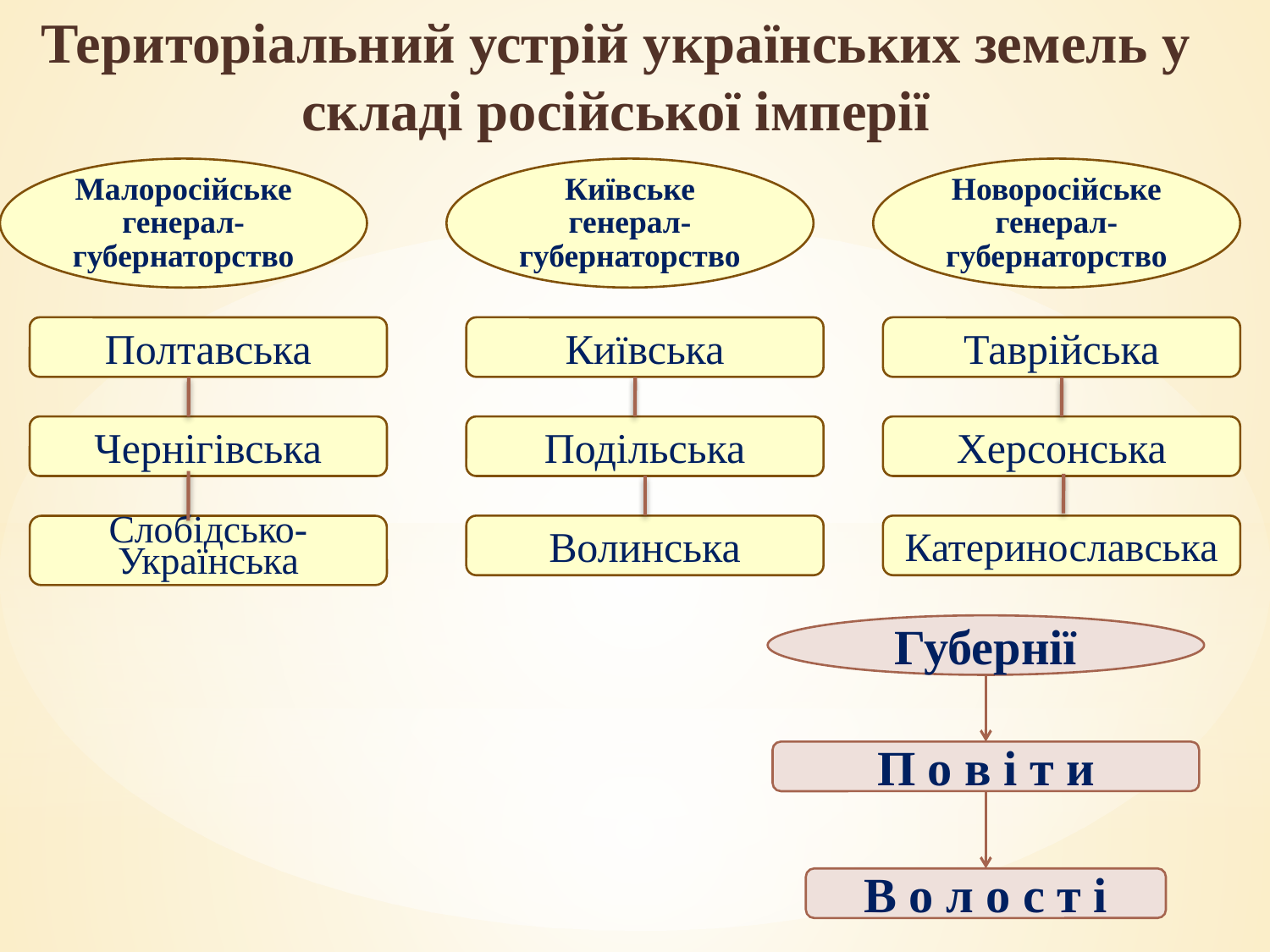

# Територіальний устрій українських земель у складі російської імперії
Малоросійське генерал-губернаторство
Київське генерал-губернаторство
Новоросійське
генерал-губернаторство
Полтавська
Київська
Таврійська
Чернігівська
Подільська
Херсонська
Волинська
Катеринославська
Слобідсько-Українська
Губернії
П о в і т и
В о л о с т і